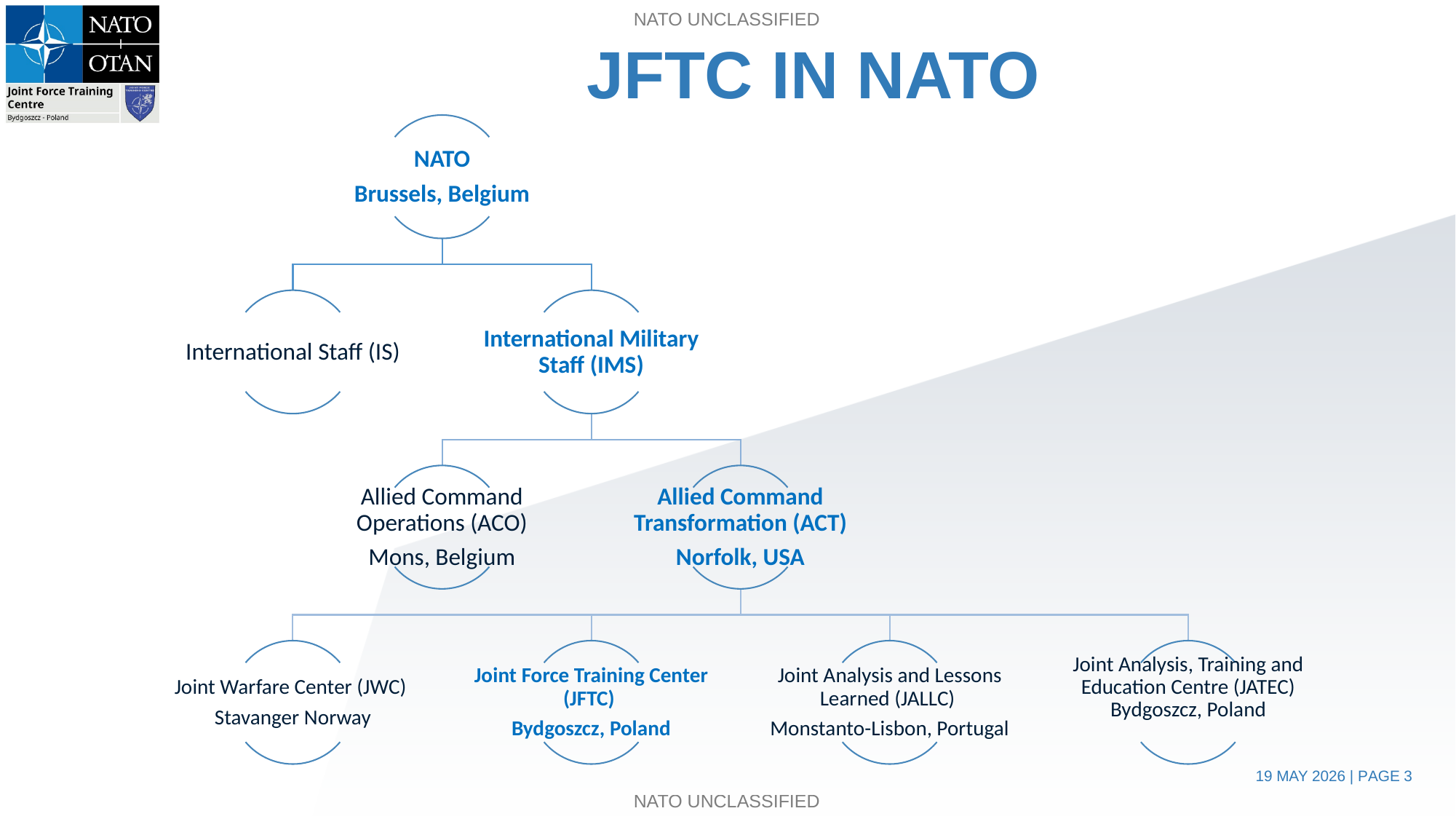

# JFTC IN NATO
NATO
Brussels, Belgium
International Staff (IS)
International Military Staff (IMS)
Allied Command Operations (ACO)
Mons, Belgium
Allied Command Transformation (ACT)
Norfolk, USA
Joint Warfare Center (JWC)
Stavanger Norway
Joint Force Training Center (JFTC)
Bydgoszcz, Poland
Joint Analysis and Lessons Learned (JALLC)
Monstanto-Lisbon, Portugal
Joint Analysis, Training and Education Centre (JATEC) Bydgoszcz, Poland

19 MAY 2026 | PAGE 3